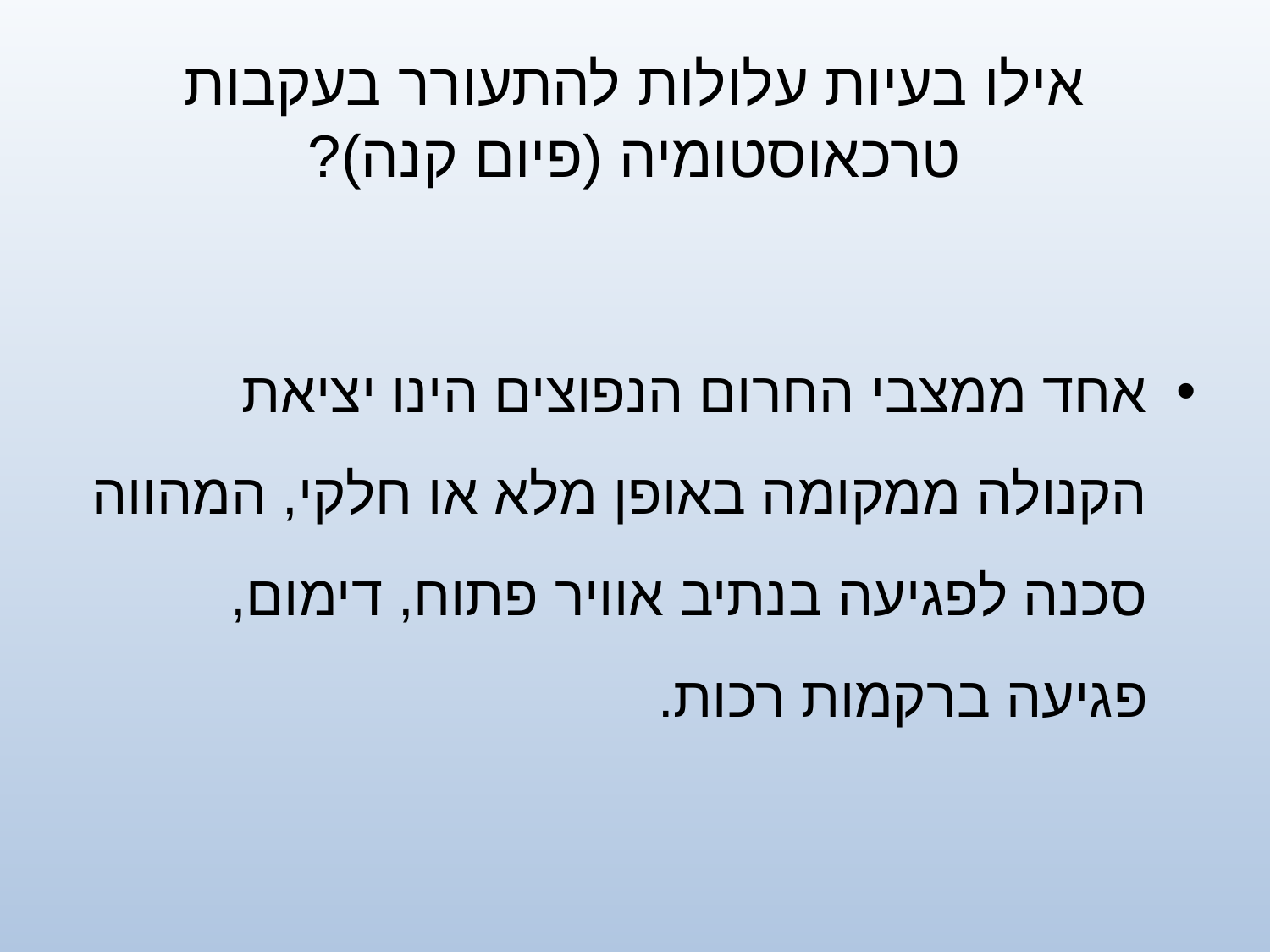

# אילו בעיות עלולות להתעורר בעקבות טרכאוסטומיה (פיום קנה)?
אחד ממצבי החרום הנפוצים הינו יציאת הקנולה ממקומה באופן מלא או חלקי, המהווה סכנה לפגיעה בנתיב אוויר פתוח, דימום, פגיעה ברקמות רכות.